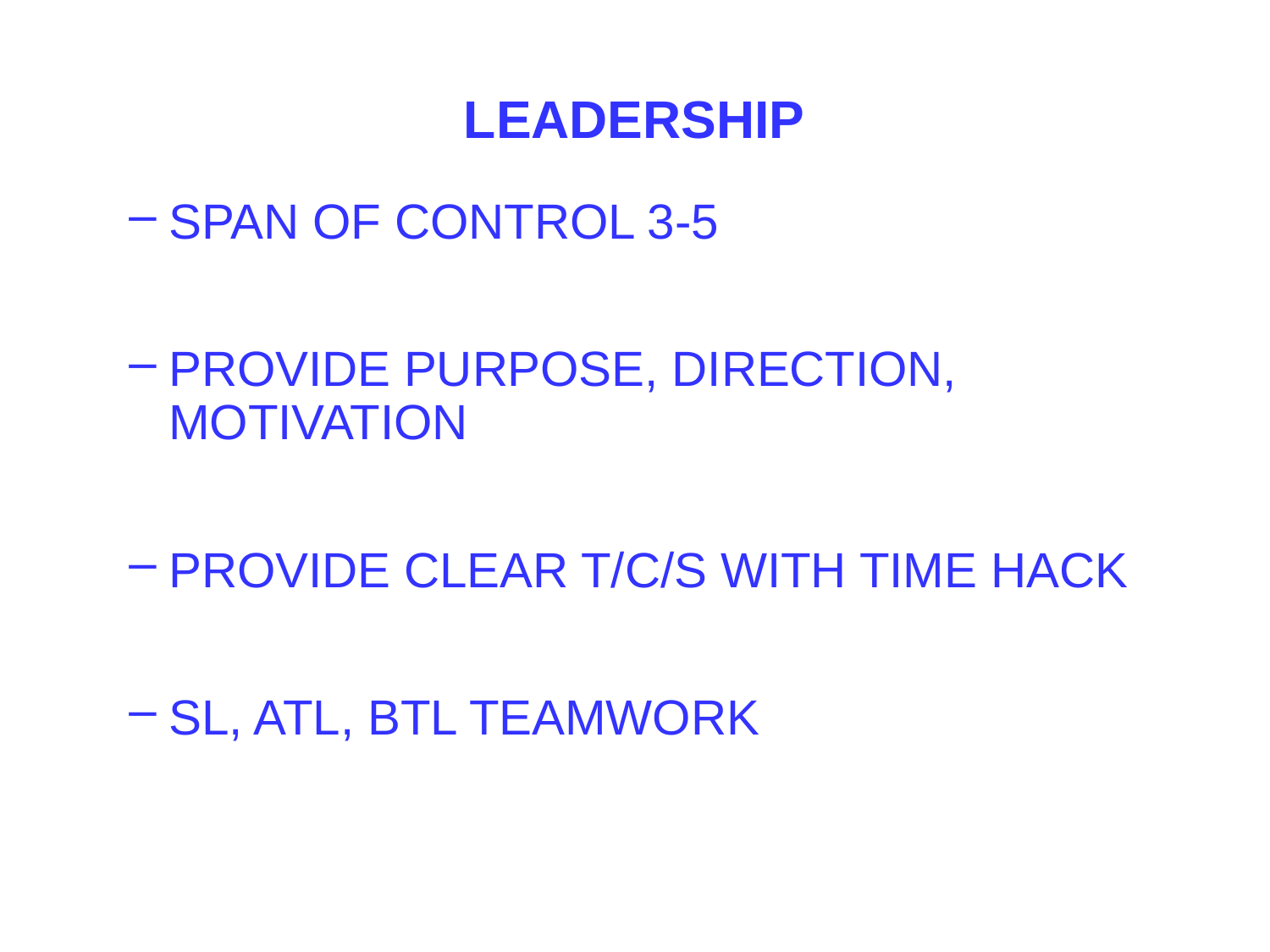

# LEADERSHIP
SPAN OF CONTROL 3-5

PROVIDE PURPOSE, DIRECTION, MOTIVATION

PROVIDE CLEAR T/C/S WITH TIME HACK

SL, ATL, BTL TEAMWORK